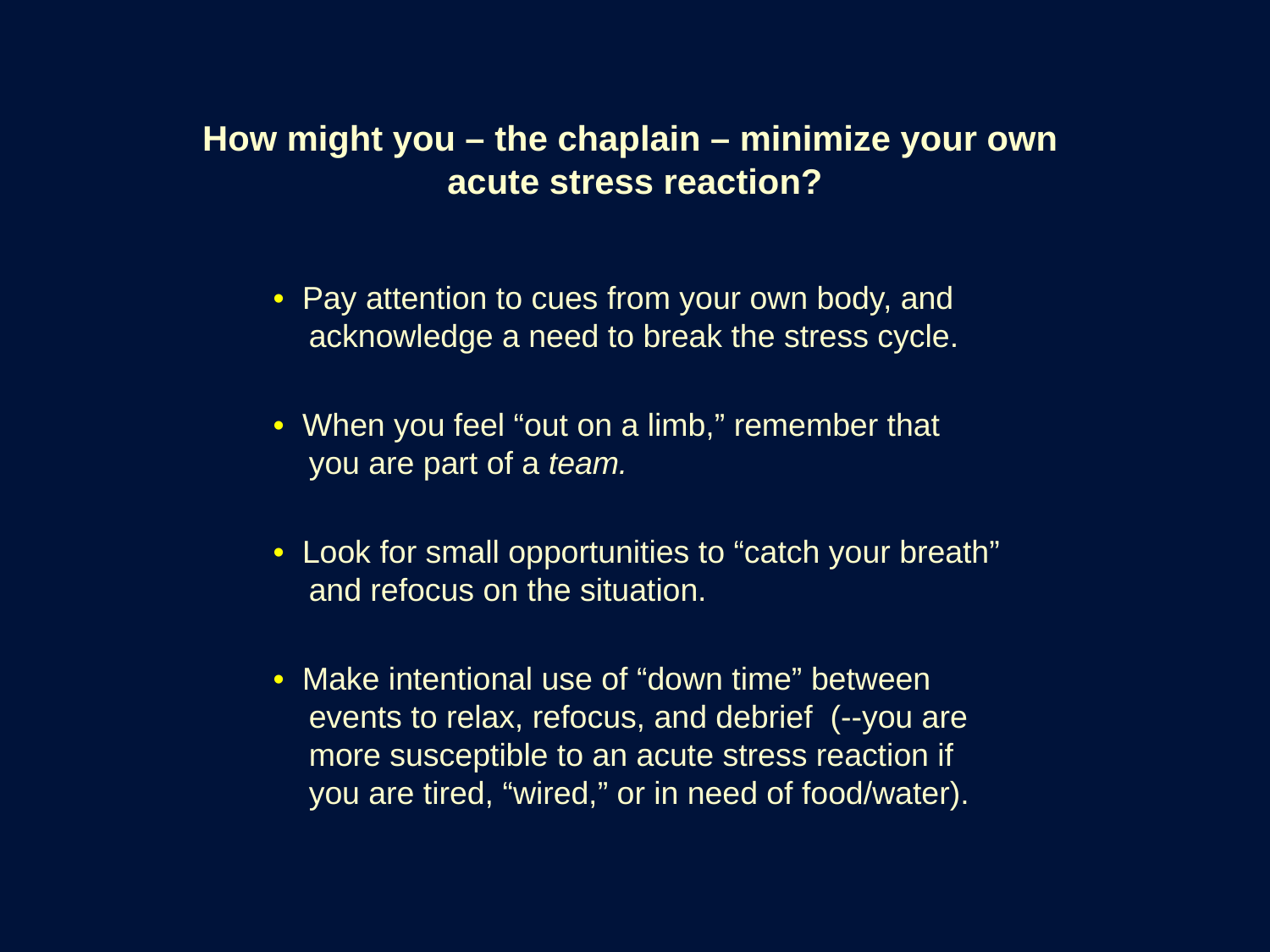

How might you – the chaplain – minimize your own
acute stress reaction?

                     •  Pay attention to cues from your own body, and
                         acknowledge a need to break the stress cycle.

                     •  When you feel “out on a limb,” remember that
                         you are part of a team.

                     •  Look for small opportunities to “catch your breath”
                         and refocus on the situation.

                     •  Make intentional use of “down time” between
                         events to relax, refocus, and debrief  (--you are
                         more susceptible to an acute stress reaction if
                         you are tired, “wired,” or in need of food/water).